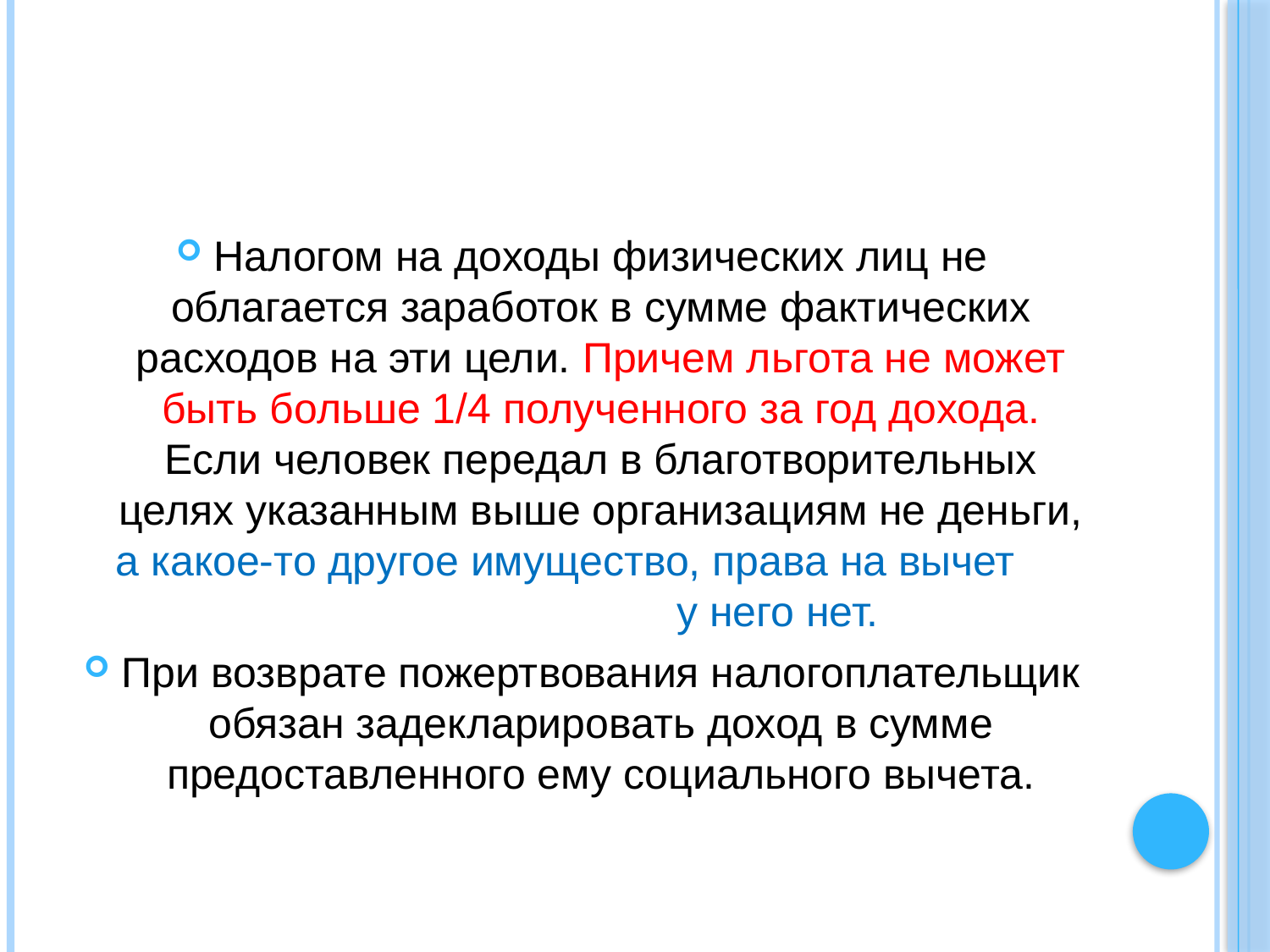

Налогом на доходы физических лиц не облагается заработок в сумме фактических расходов на эти цели. Причем льгота не может быть больше 1/4 полученного за год дохода. Если человек передал в благотворительных целях указанным выше организациям не деньги, а какое-то другое имущество, права на вычет                                     у него нет.
При возврате пожертвования налогоплательщик обязан задекларировать доход в сумме предоставленного ему социального вычета.